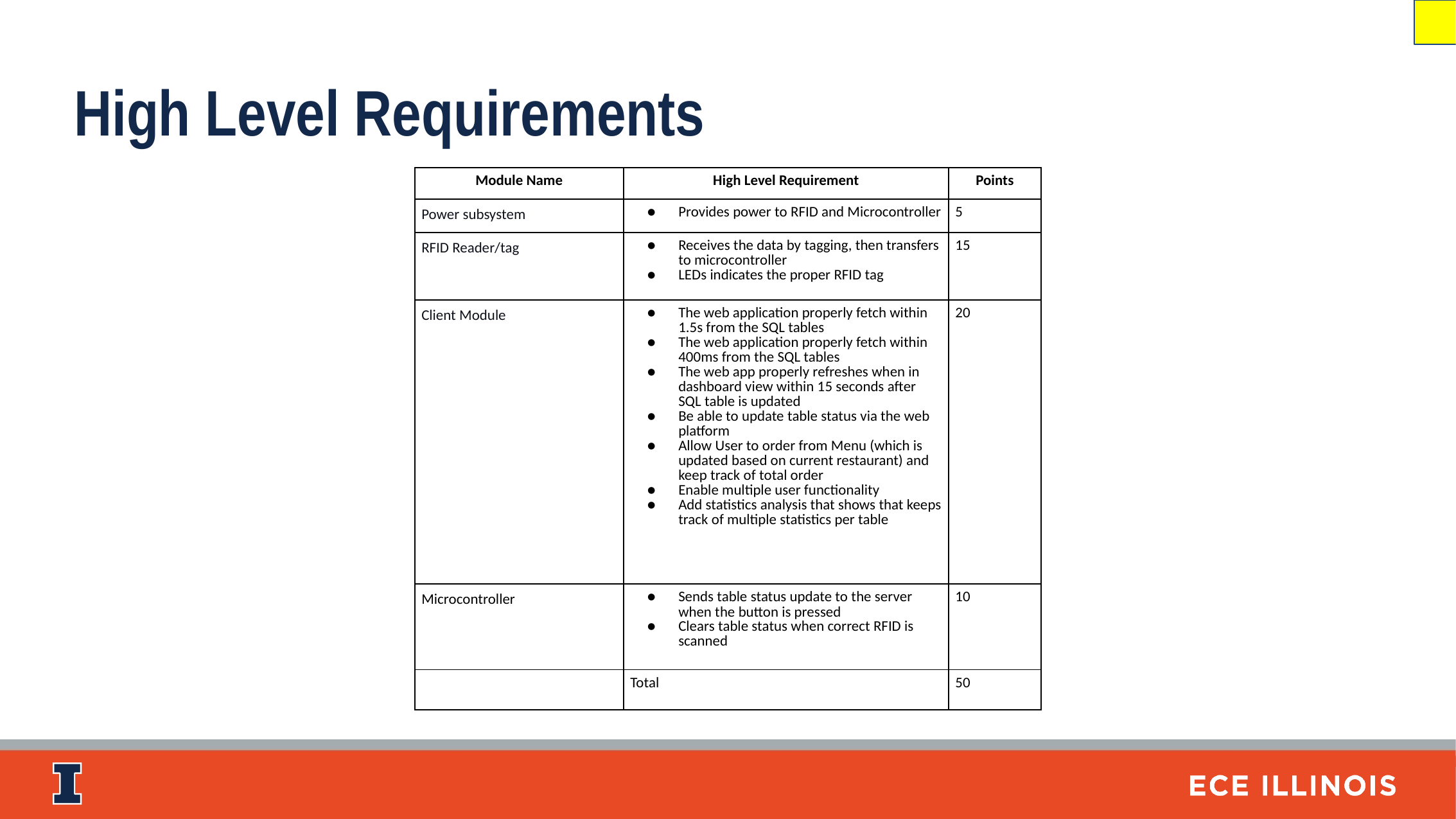

High Level Requirements
| Module Name | High Level Requirement | Points |
| --- | --- | --- |
| Power subsystem | Provides power to RFID and Microcontroller | 5 |
| RFID Reader/tag | Receives the data by tagging, then transfers to microcontroller LEDs indicates the proper RFID tag | 15 |
| Client Module | The web application properly fetch within 1.5s from the SQL tables The web application properly fetch within 400ms from the SQL tables The web app properly refreshes when in dashboard view within 15 seconds after SQL table is updated Be able to update table status via the web platform Allow User to order from Menu (which is updated based on current restaurant) and keep track of total order Enable multiple user functionality Add statistics analysis that shows that keeps track of multiple statistics per table | 20 |
| Microcontroller | Sends table status update to the server when the button is pressed Clears table status when correct RFID is scanned | 10 |
|  | Total | 50 |